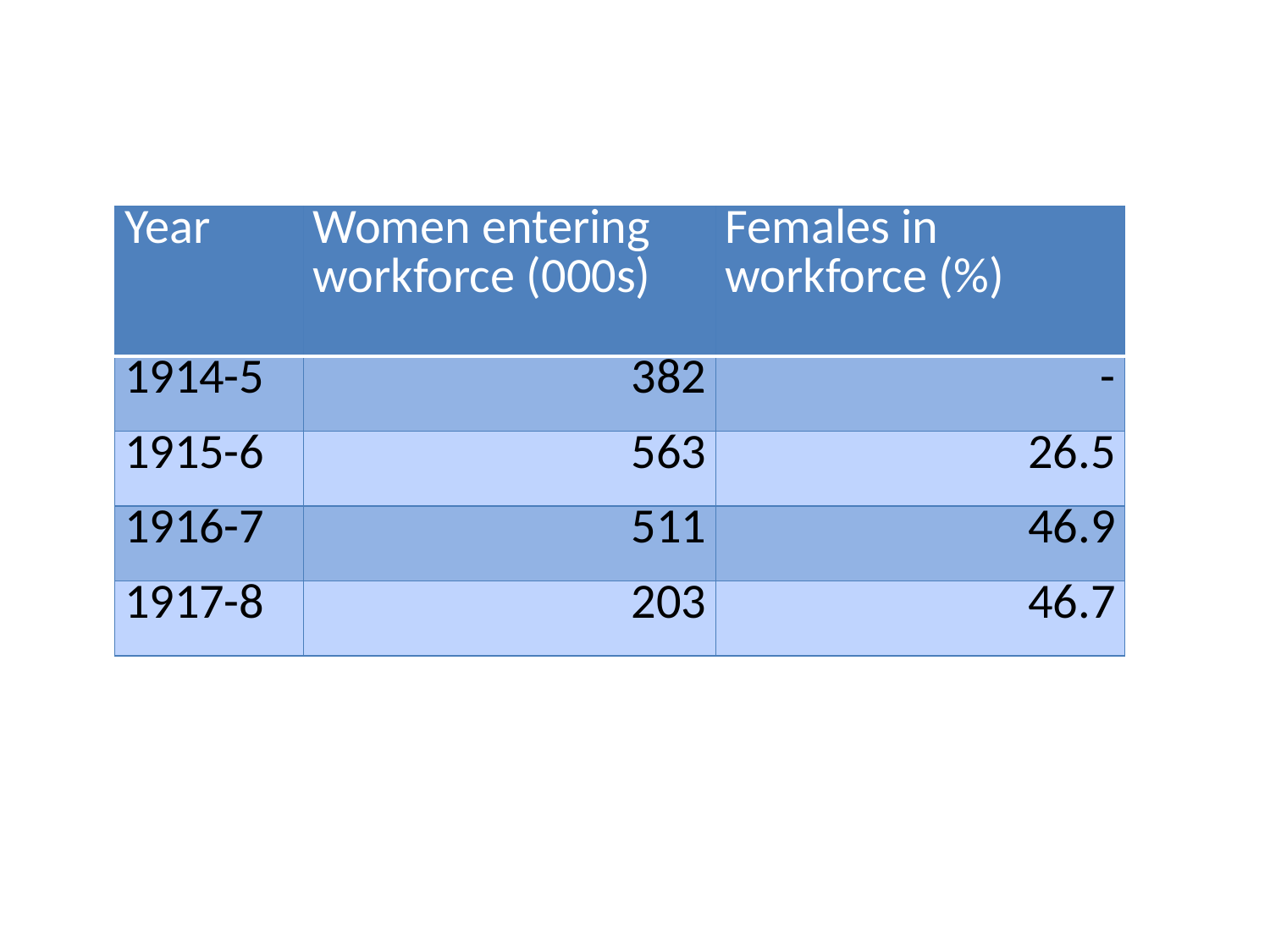

| Year | Women entering workforce (000s) | Females in workforce (%) |
| --- | --- | --- |
| 1914-5 | 382 | - |
| 1915-6 | 563 | 26.5 |
| 1916-7 | 511 | 46.9 |
| 1917-8 | 203 | 46.7 |